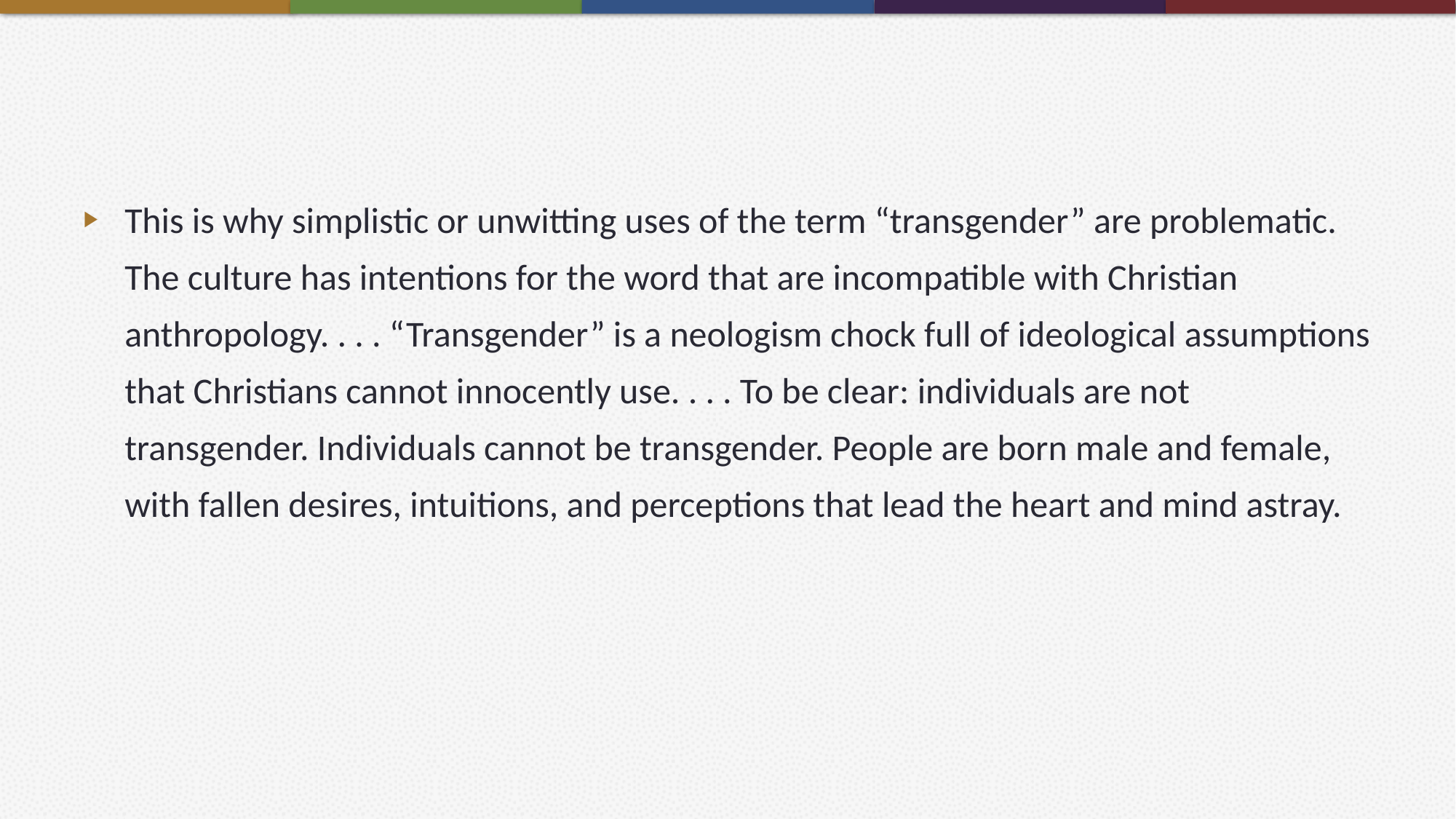

#
This is why simplistic or unwitting uses of the term “transgender” are problematic. The culture has intentions for the word that are incompatible with Christian anthropology. . . . “Transgender” is a neologism chock full of ideological assumptions that Christians cannot innocently use. . . . To be clear: individuals are not transgender. Individuals cannot be transgender. People are born male and female, with fallen desires, intuitions, and perceptions that lead the heart and mind astray.